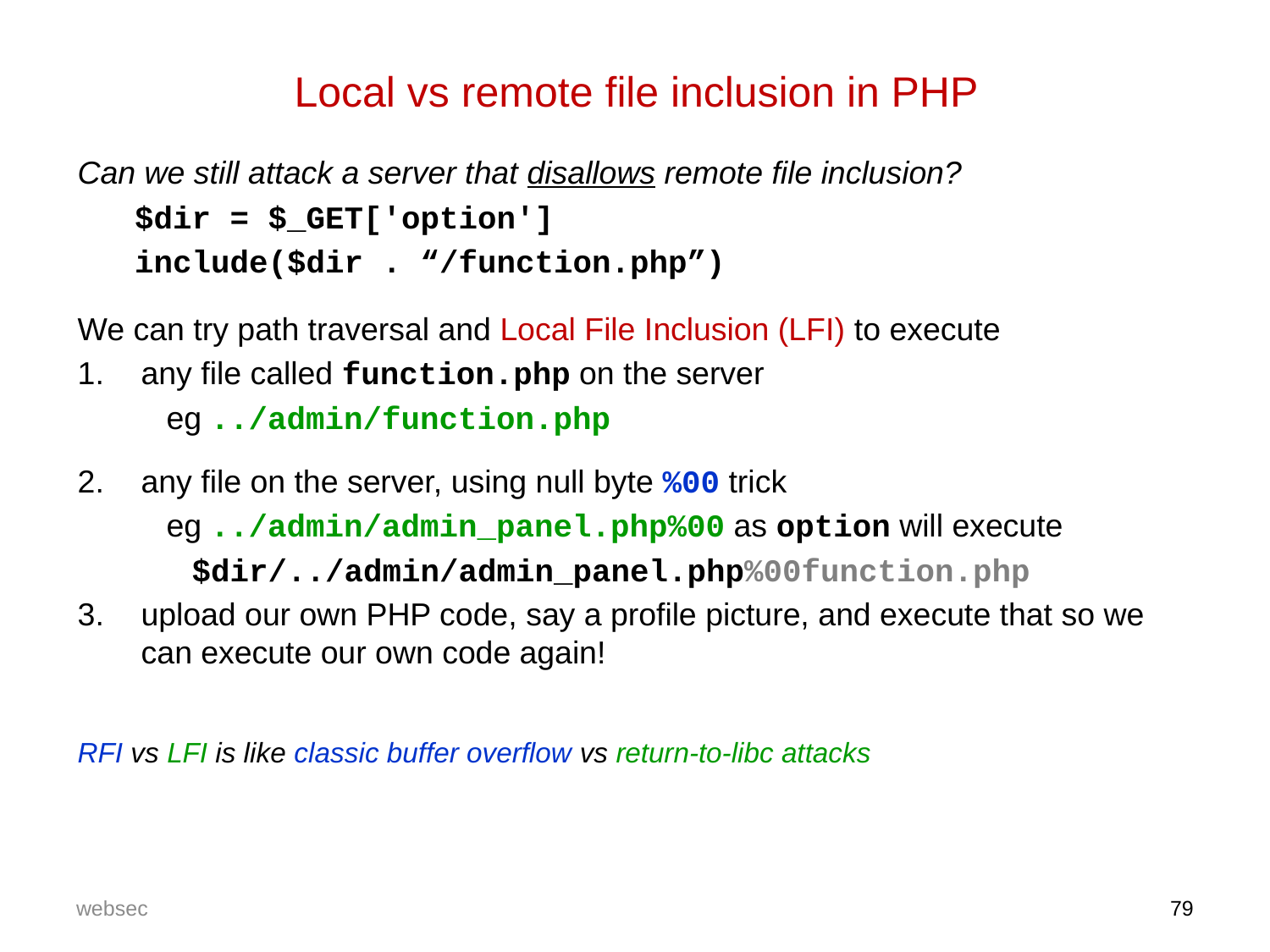

# Local vs remote file inclusion in PHP
Can we still attack a server that disallows remote file inclusion?
   $dir = $_GET['option']
   include($dir . “/function.php”)
We can try path traversal and Local File Inclusion (LFI) to execute
any file called function.php on the server
          eg ../admin/function.php
any file on the server, using null byte %00 trick
          eg ../admin/admin_panel.php%00 as option will execute
      $dir/../admin/admin_panel.php%00function.php
upload our own PHP code, say a profile picture, and execute that so we can execute our own code again!

RFI vs LFI is like classic buffer overflow vs return-to-libc attacks
websec
79